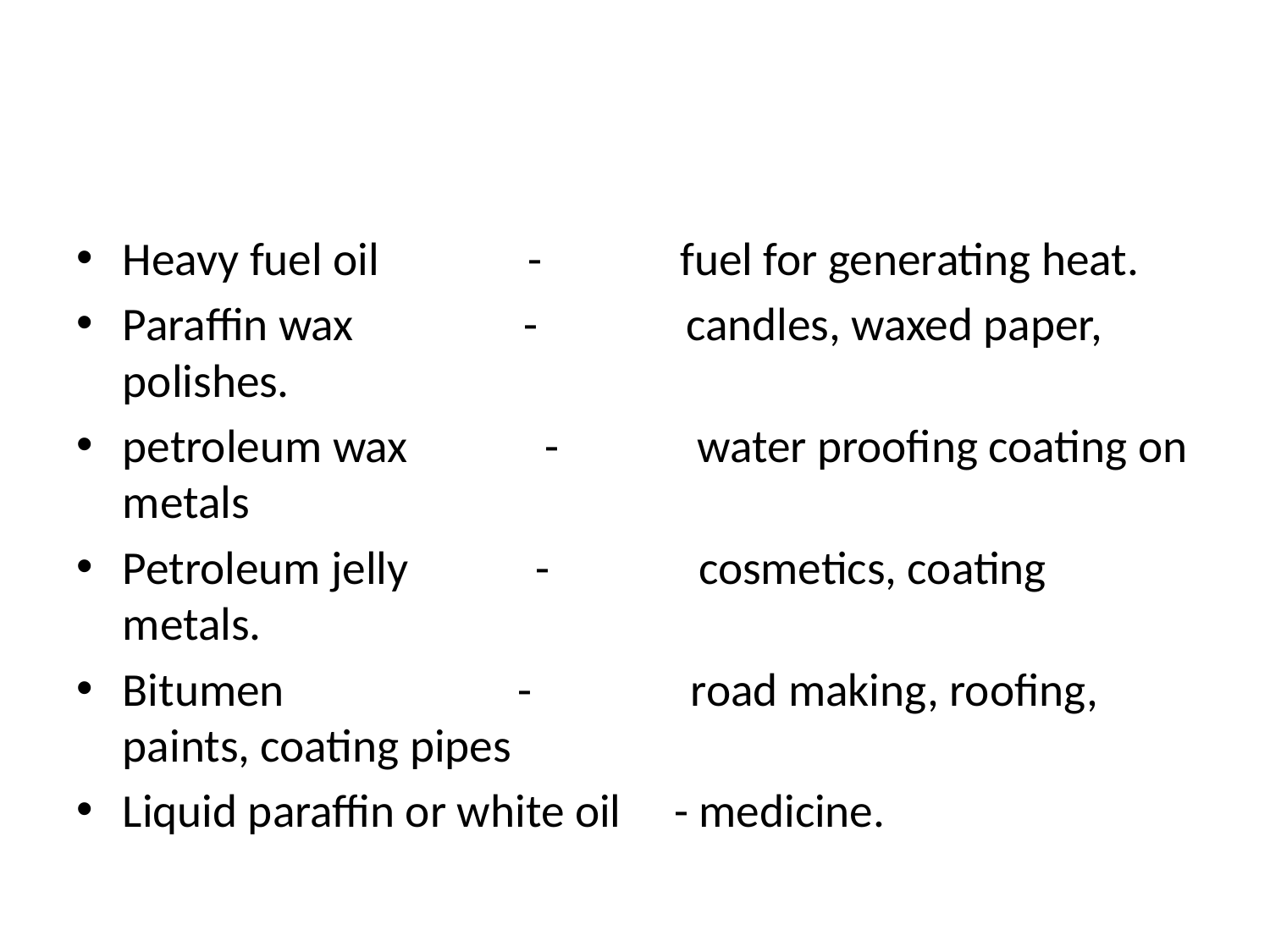

#
Heavy fuel oil              -             fuel for generating heat.
Paraffin wax                -              candles, waxed paper, polishes.
petroleum wax             -             water proofing coating on metals
Petroleum jelly            -              cosmetics, coating metals.
Bitumen                      -               road making, roofing, paints, coating pipes
Liquid paraffin or white oil     - medicine.